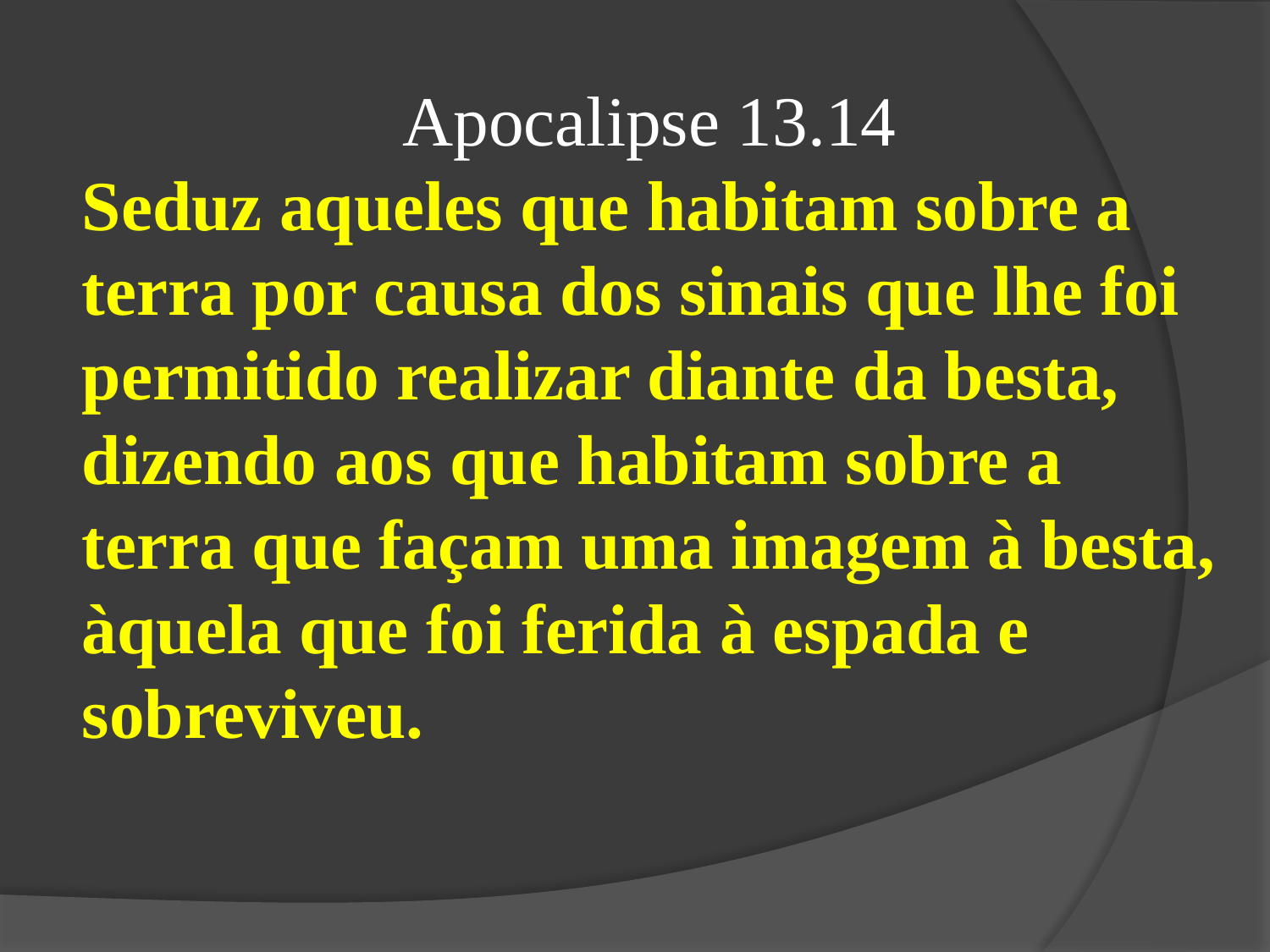

Apocalipse 13.14
Seduz aqueles que habitam sobre a terra por causa dos sinais que lhe foi permitido realizar diante da besta, dizendo aos que habitam sobre a terra que façam uma imagem à besta, àquela que foi ferida à espada e sobreviveu.